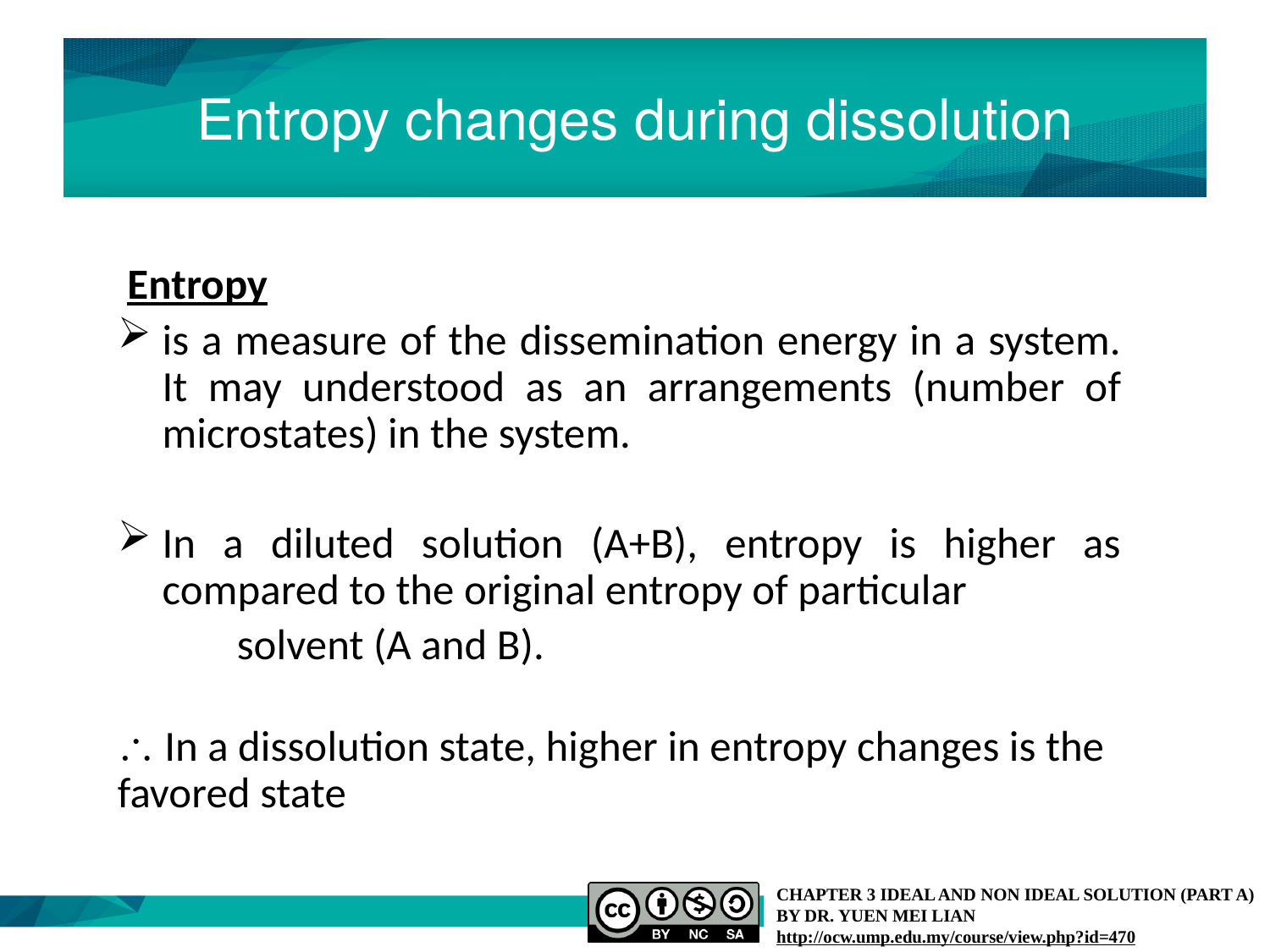

# Entropy changes during dissolution
 Entropy
	is a measure of the dissemination energy in a system. It may understood as an arrangements (number of microstates) in the system.

In a diluted solution (A+B), entropy is higher as compared to the original entropy of particular
	solvent (A and B).
∴ In a dissolution state, higher in entropy changes is the favored state